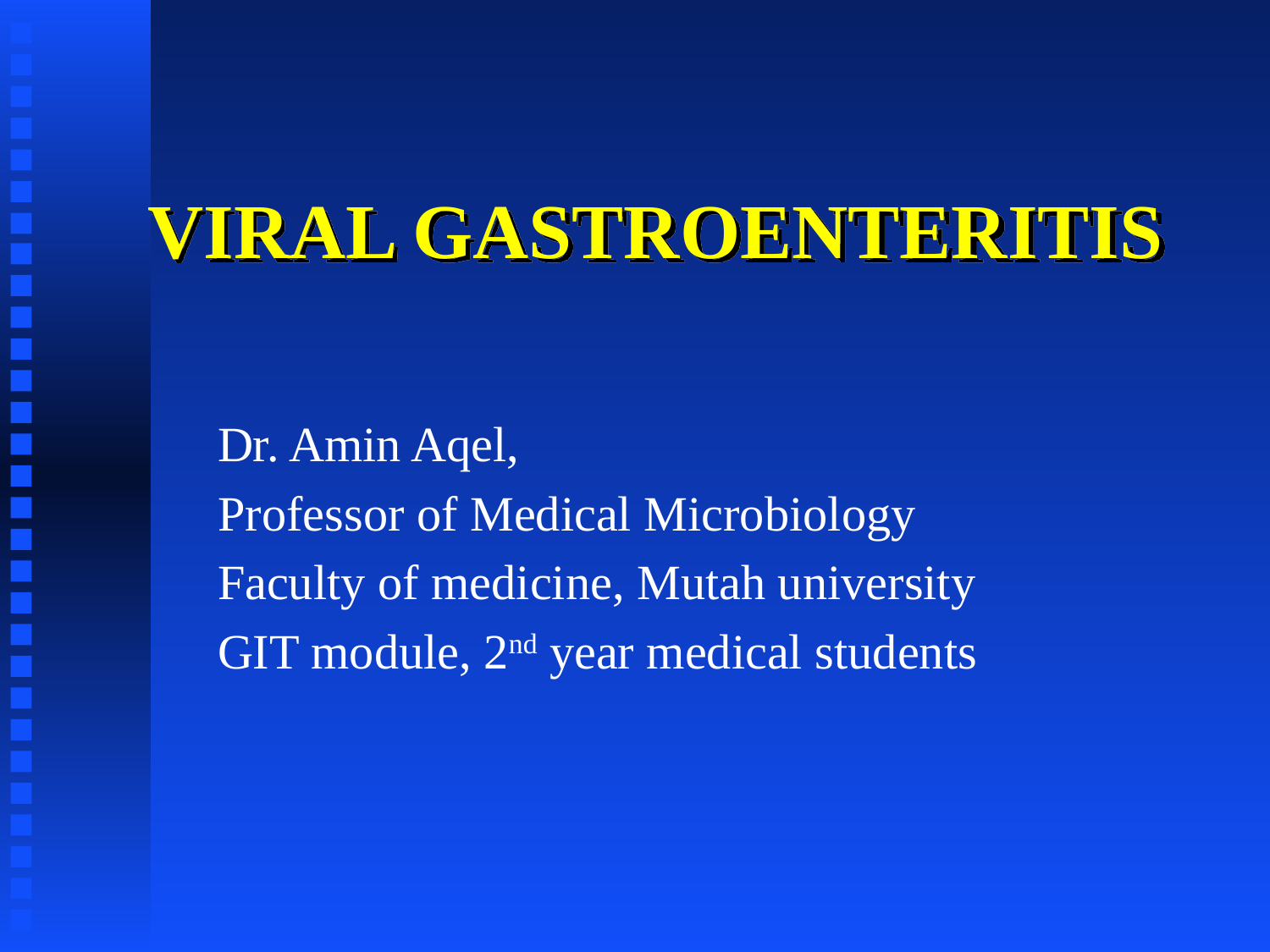

# VIRAL GASTROENTERITIS
Dr. Amin Aqel,
Professor of Medical Microbiology
Faculty of medicine, Mutah university
GIT module, 2nd year medical students